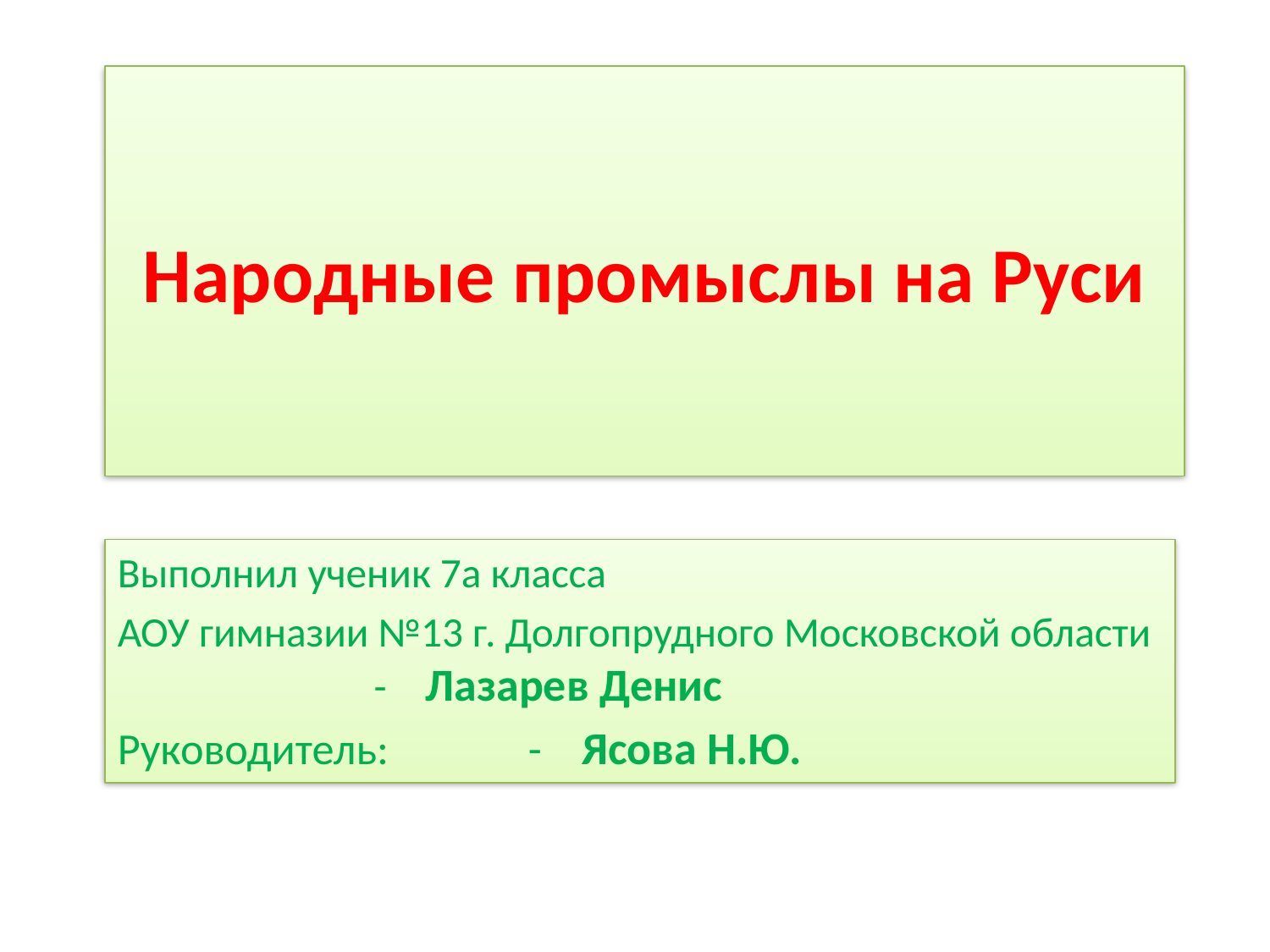

# Народные промыслы на Руси
Выполнил ученик 7а класса
АОУ гимназии №13 г. Долгопрудного Московской области                             -    Лазарев Денис
Руководитель:              -    Ясова Н.Ю.